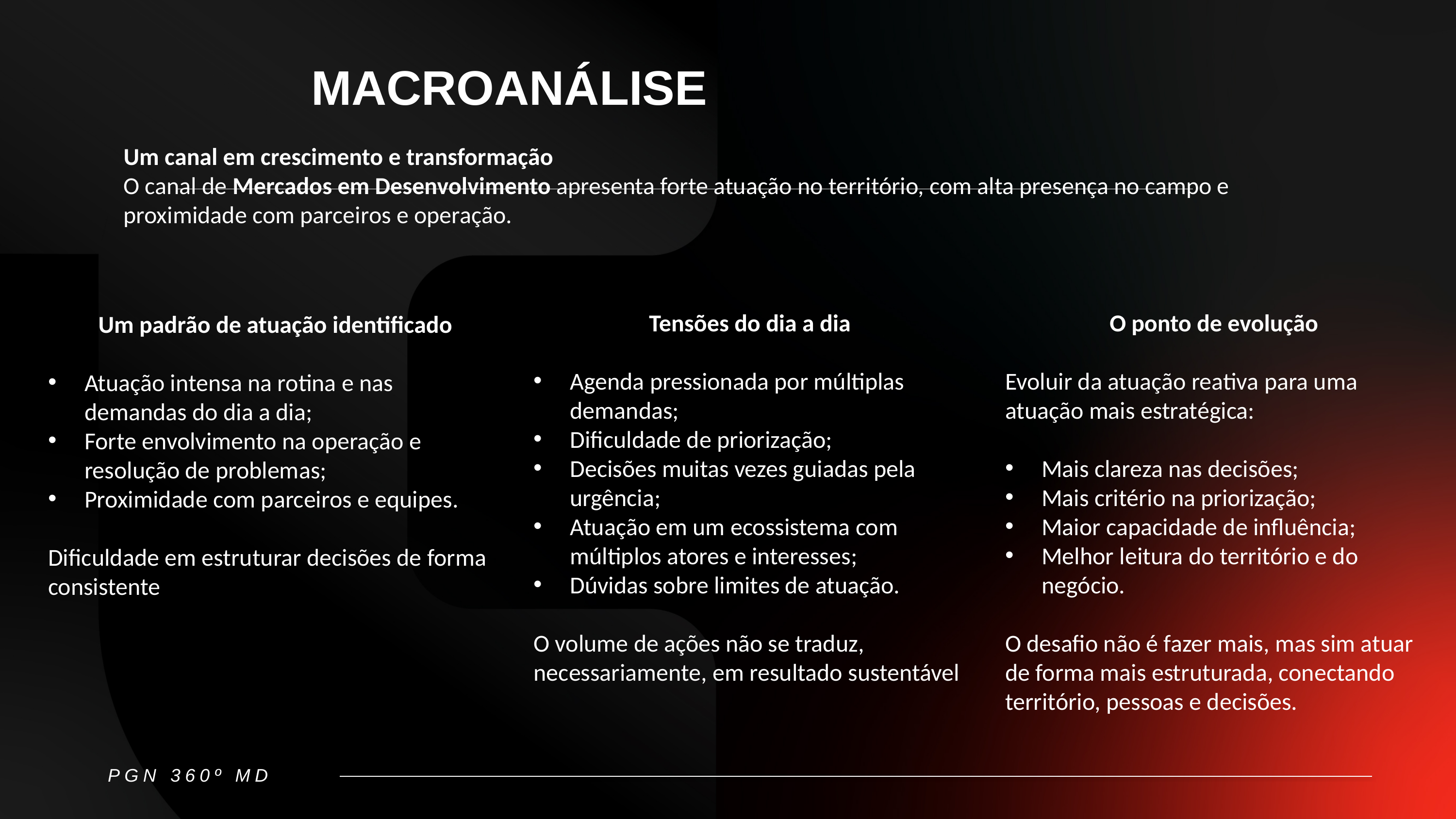

MACROANÁLISE
Um canal em crescimento e transformação
O canal de Mercados em Desenvolvimento apresenta forte atuação no território, com alta presença no campo e proximidade com parceiros e operação.
 Tensões do dia a dia

Agenda pressionada por múltiplas demandas;
Dificuldade de priorização;
Decisões muitas vezes guiadas pela urgência;
Atuação em um ecossistema com múltiplos atores e interesses;
Dúvidas sobre limites de atuação.

O volume de ações não se traduz, necessariamente, em resultado sustentável
O ponto de evolução

Evoluir da atuação reativa para uma atuação mais estratégica:

Mais clareza nas decisões;
Mais critério na priorização;
Maior capacidade de influência;
Melhor leitura do território e do negócio.

O desafio não é fazer mais, mas sim atuar de forma mais estruturada, conectando território, pessoas e decisões.
 Um padrão de atuação identificado

Atuação intensa na rotina e nas demandas do dia a dia;
Forte envolvimento na operação e resolução de problemas;
Proximidade com parceiros e equipes.

Dificuldade em estruturar decisões de forma consistente
”
“